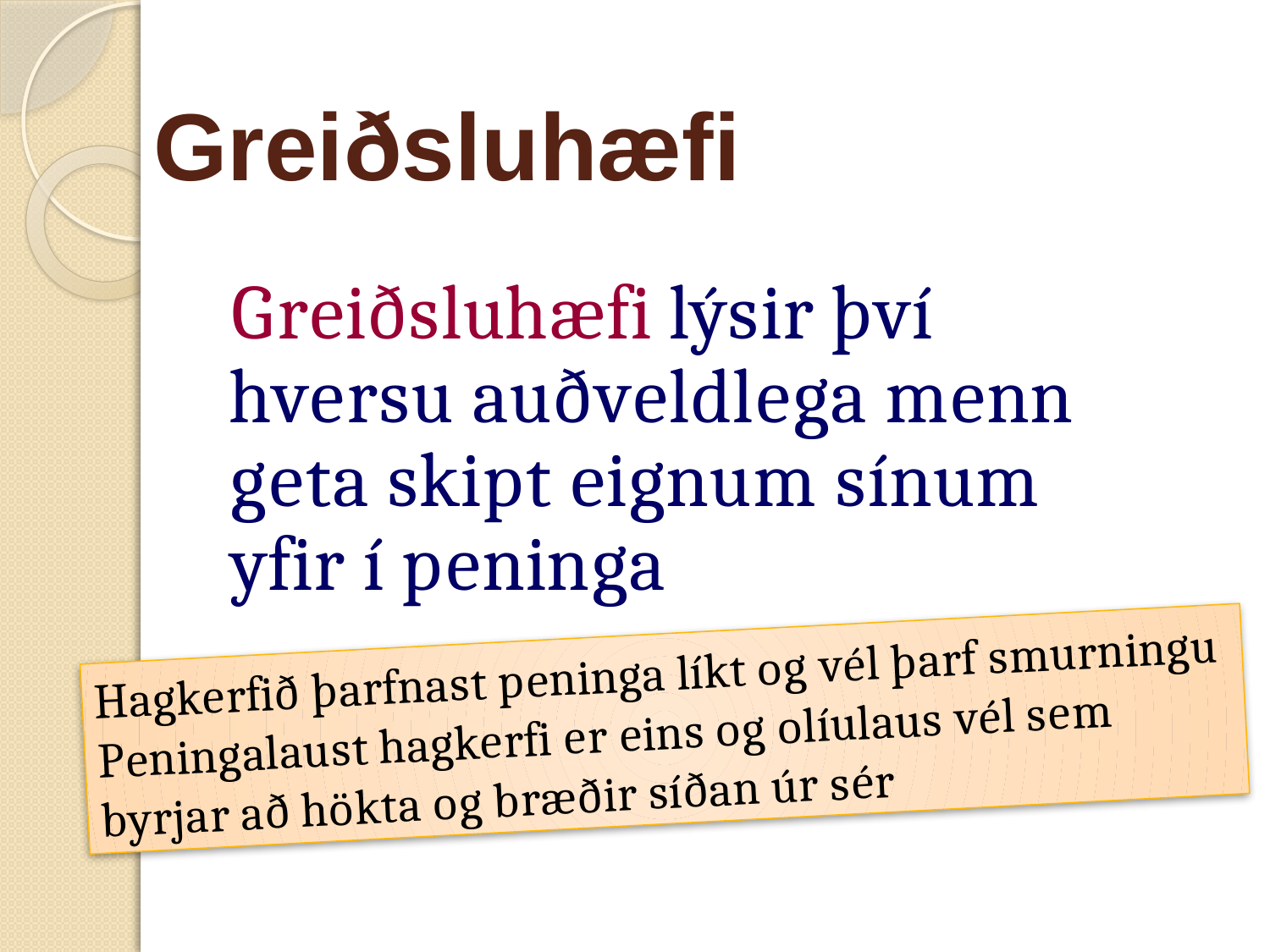

# Greiðsluhæfi
Greiðsluhæfi lýsir því hversu auðveldlega menn geta skipt eignum sínum yfir í peninga
Hagkerfið þarfnast peninga líkt og vél þarf smurningu
Peningalaust hagkerfi er eins og olíulaus vél sem byrjar að hökta og bræðir síðan úr sér